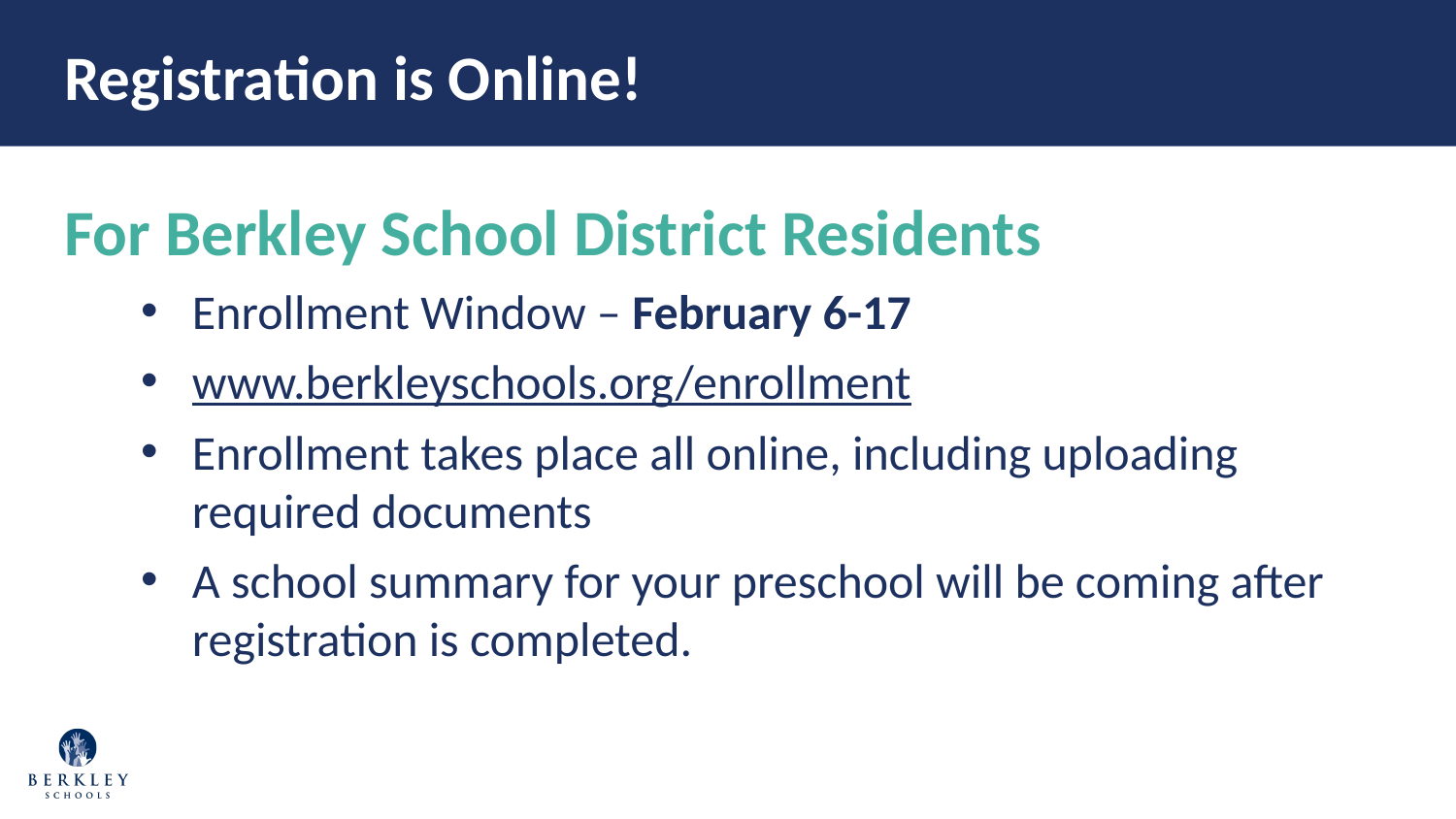

# Registration is Online!
For Berkley School District Residents
Enrollment Window – February 6-17
www.berkleyschools.org/enrollment
Enrollment takes place all online, including uploading required documents
A school summary for your preschool will be coming after registration is completed.